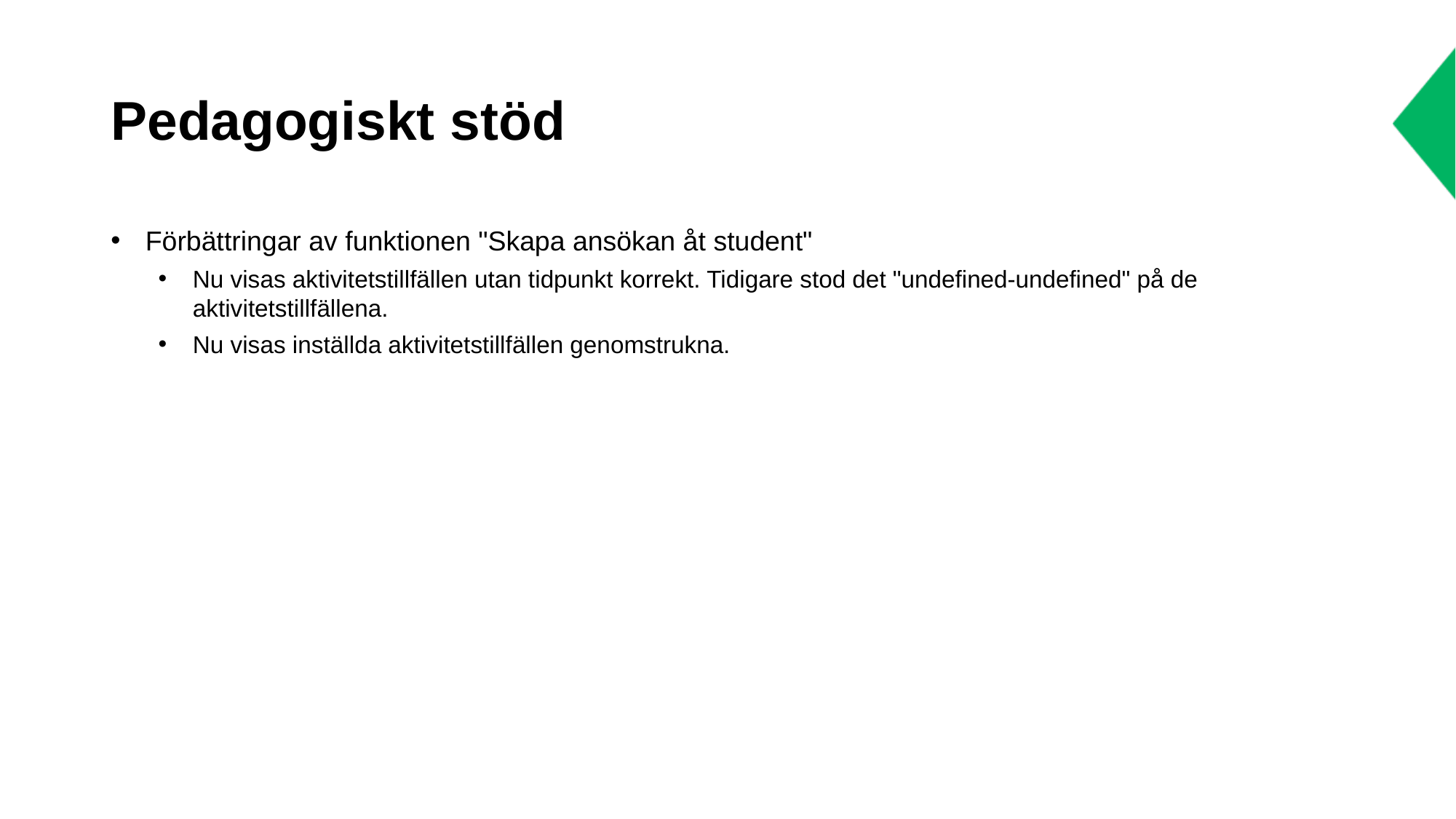

# Pedagogiskt stöd
Förbättringar av funktionen "Skapa ansökan åt student"
Nu visas aktivitetstillfällen utan tidpunkt korrekt. Tidigare stod det "undefined-undefined" på de aktivitetstillfällena.
Nu visas inställda aktivitetstillfällen genomstrukna.